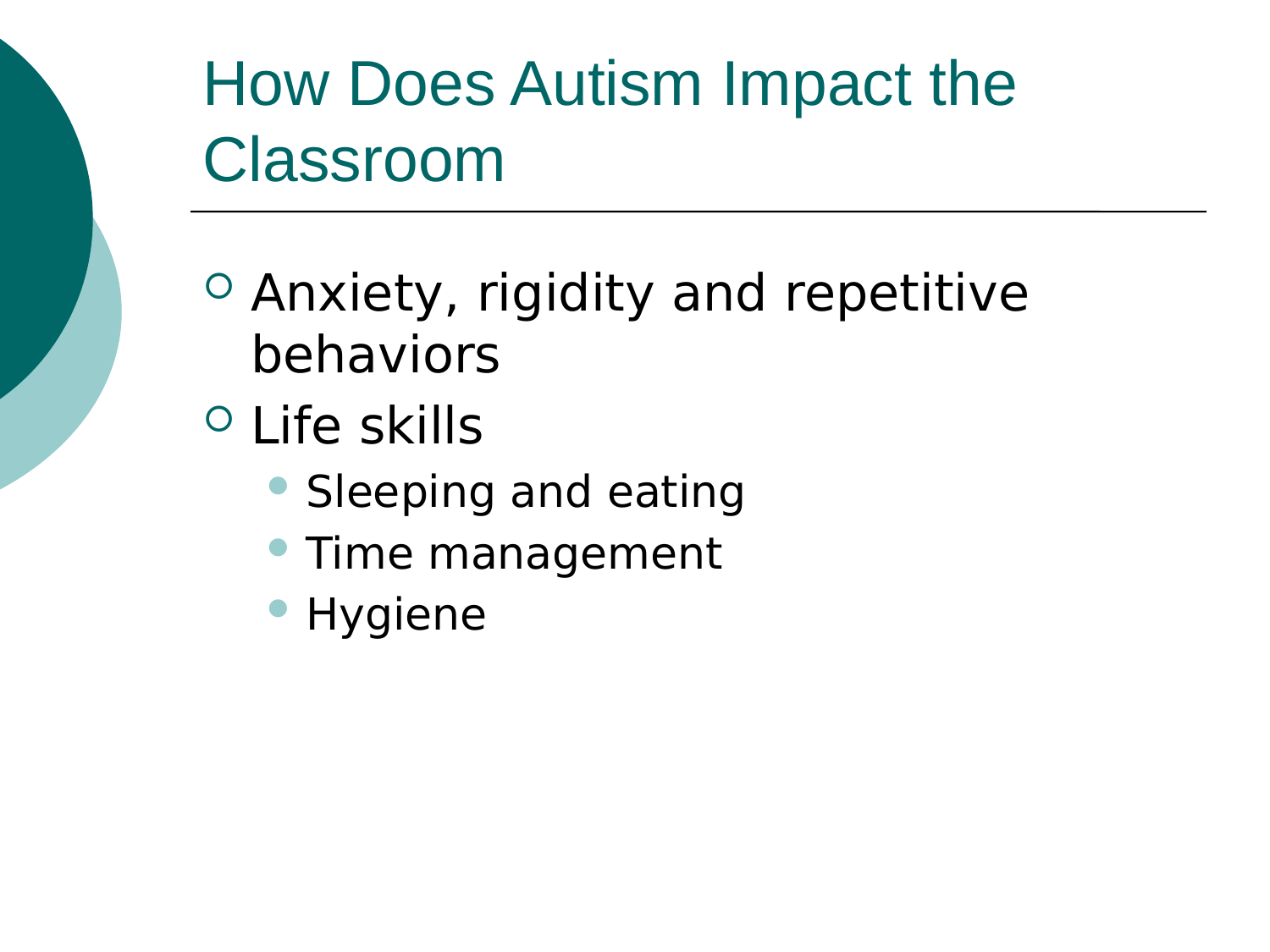

# How Does Autism Impact the Classroom
Anxiety, rigidity and repetitive behaviors
Life skills
Sleeping and eating
Time management
Hygiene